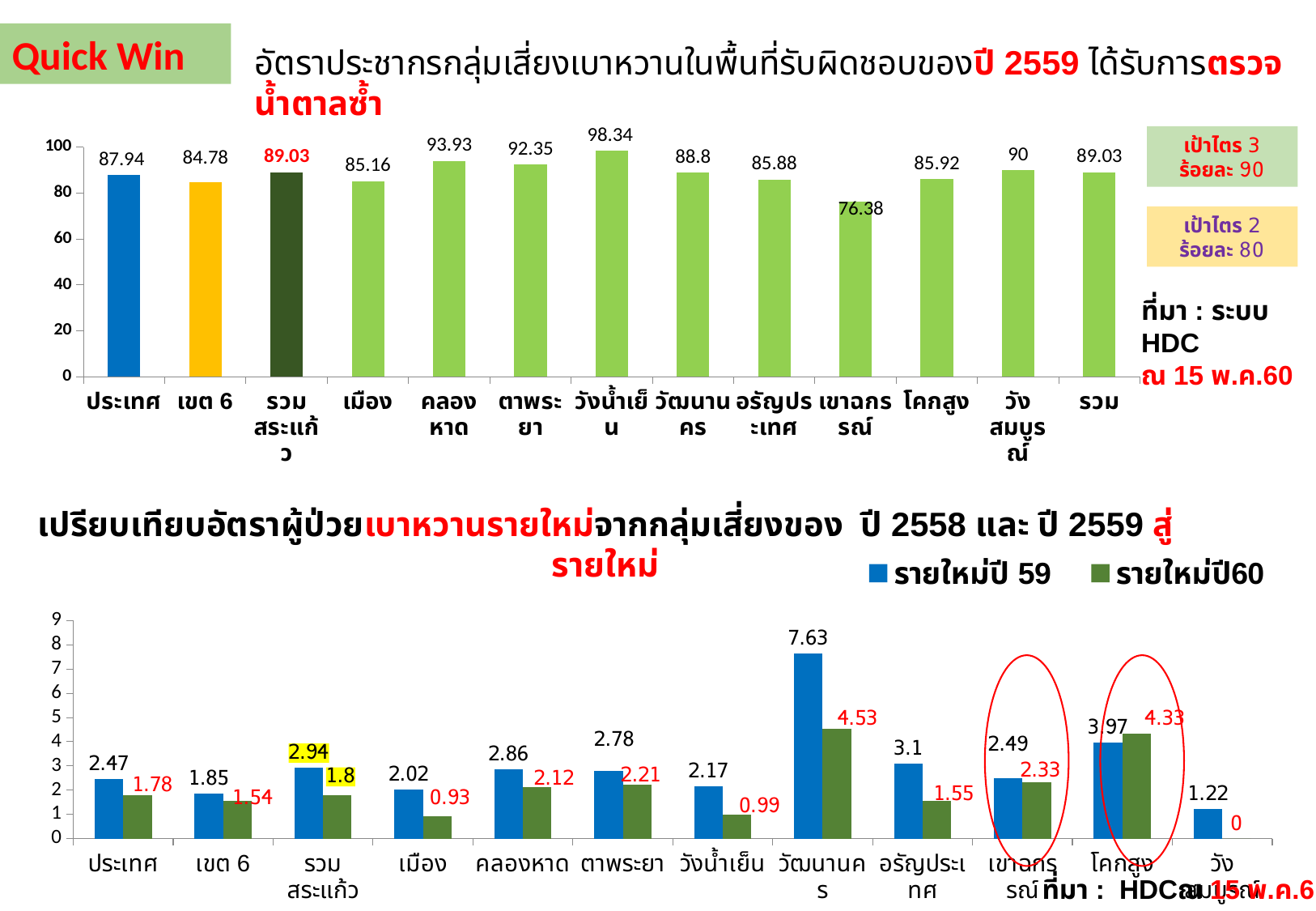

Quick Win
อัตราประชากรกลุ่มเสี่ยงเบาหวานในพื้นที่รับผิดชอบของปี 2559 ได้รับการตรวจน้ำตาลซ้ำ

### Chart

| Category | Series 1 |
|---|---|
| ประเทศ | 87.94 |
| เขต 6 | 84.78 |
| รวมสระแก้ว | 89.03 |
| เมือง | 85.16 |
| คลองหาด | 93.93 |
| ตาพระยา | 92.35 |
| วังน้ำเย็น | 98.34 |
| วัฒนานคร | 88.8 |
| อรัญประเทศ | 85.88 |
| เขาฉกรรณ์ | 76.38 |
| โคกสูง | 85.92 |
| วังสมบูรณ์ | 90.0 |
| รวม | 89.03 |
เป้าไตร 3
ร้อยละ 90
เป้าไตร 2
ร้อยละ 80
ที่มา : ระบบ HDC
ณ 15 พ.ค.60

เปรียบเทียบอัตราผู้ป่วยเบาหวานรายใหม่จากกลุ่มเสี่ยงของ  ปี 2558 และ ปี 2559 สู่รายใหม่

### Chart

| Category | รายใหม่ปี 59 | รายใหม่ปี60 |
|---|---|---|
| ประเทศ | 2.47 | 1.78 |
| เขต 6 | 1.85 | 1.54 |
| รวมสระแก้ว | 2.94 | 1.8 |
| เมือง | 2.02 | 0.93 |
| คลองหาด | 2.86 | 2.12 |
| ตาพระยา | 2.78 | 2.21 |
| วังน้ำเย็น | 2.17 | 0.99 |
| วัฒนานคร | 7.63 | 4.53 |
| อรัญประเทศ | 3.1 | 1.55 |
| เขาฉกรรณ์ | 2.49 | 2.33 |
| โคกสูง | 3.97 | 4.33 |
| วังสมบูรณ์ | 1.22 | 0.0 |

ที่มา :  HDCณ 15 พ.ค.60